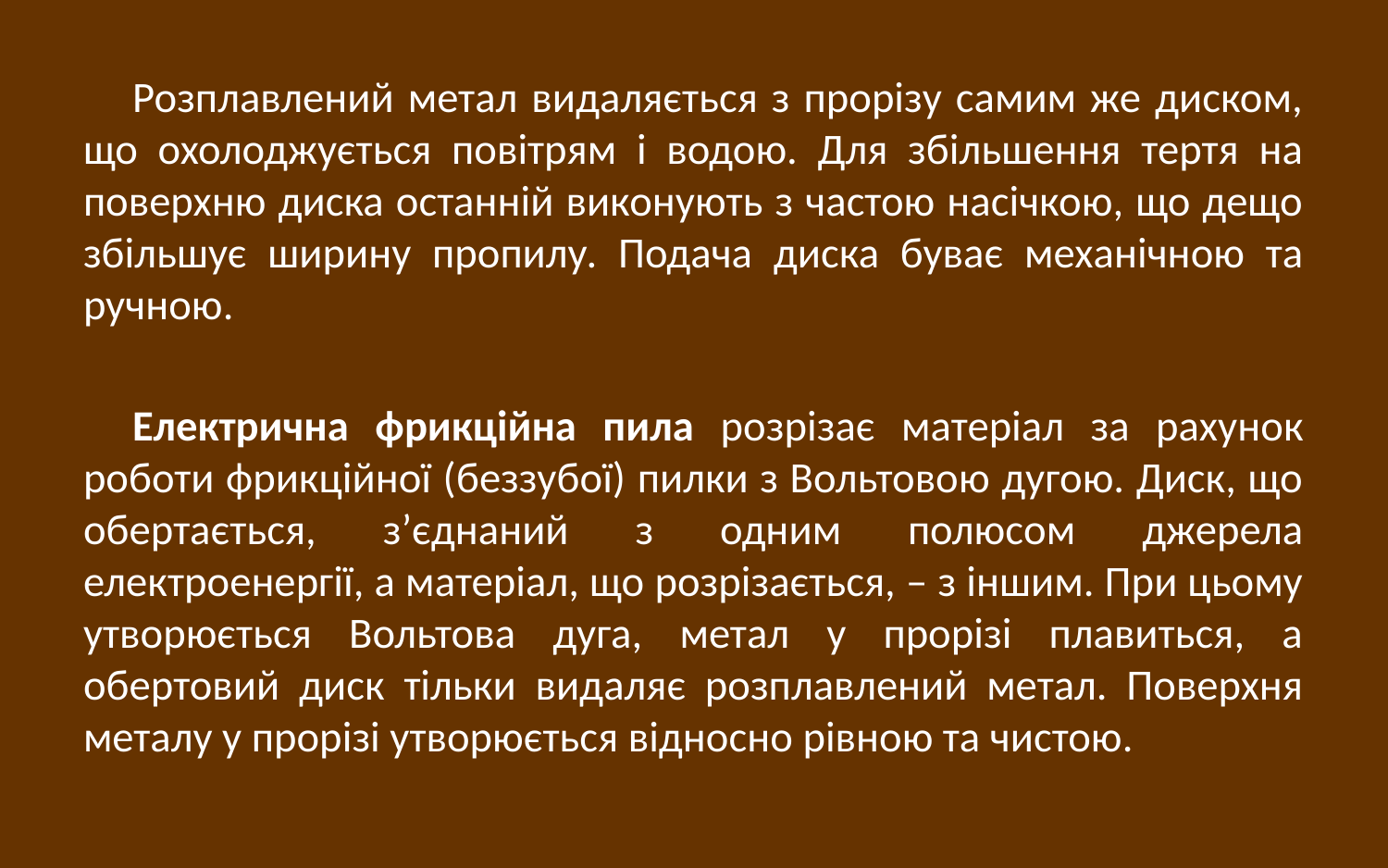

Розплавлений метал видаляється з прорізу самим же диском, що охолоджується повітрям і водою. Для збільшення тертя на поверхню диска останній виконують з частою насічкою, що дещо збільшує ширину пропилу. Подача диска буває механічною та ручною.

Електрична фрикційна пила розрізає матеріал за рахунок роботи фрикційної (беззубої) пилки з Вольтовою дугою. Диск, що обертається, з’єднаний з одним полюсом джерела електроенергії, а матеріал, що розрізається, – з іншим. При цьому утворюється Вольтова дуга, метал у прорізі плавиться, а обертовий диск тільки видаляє розплавлений метал. Поверхня металу у прорізі утворюється відносно рівною та чистою.